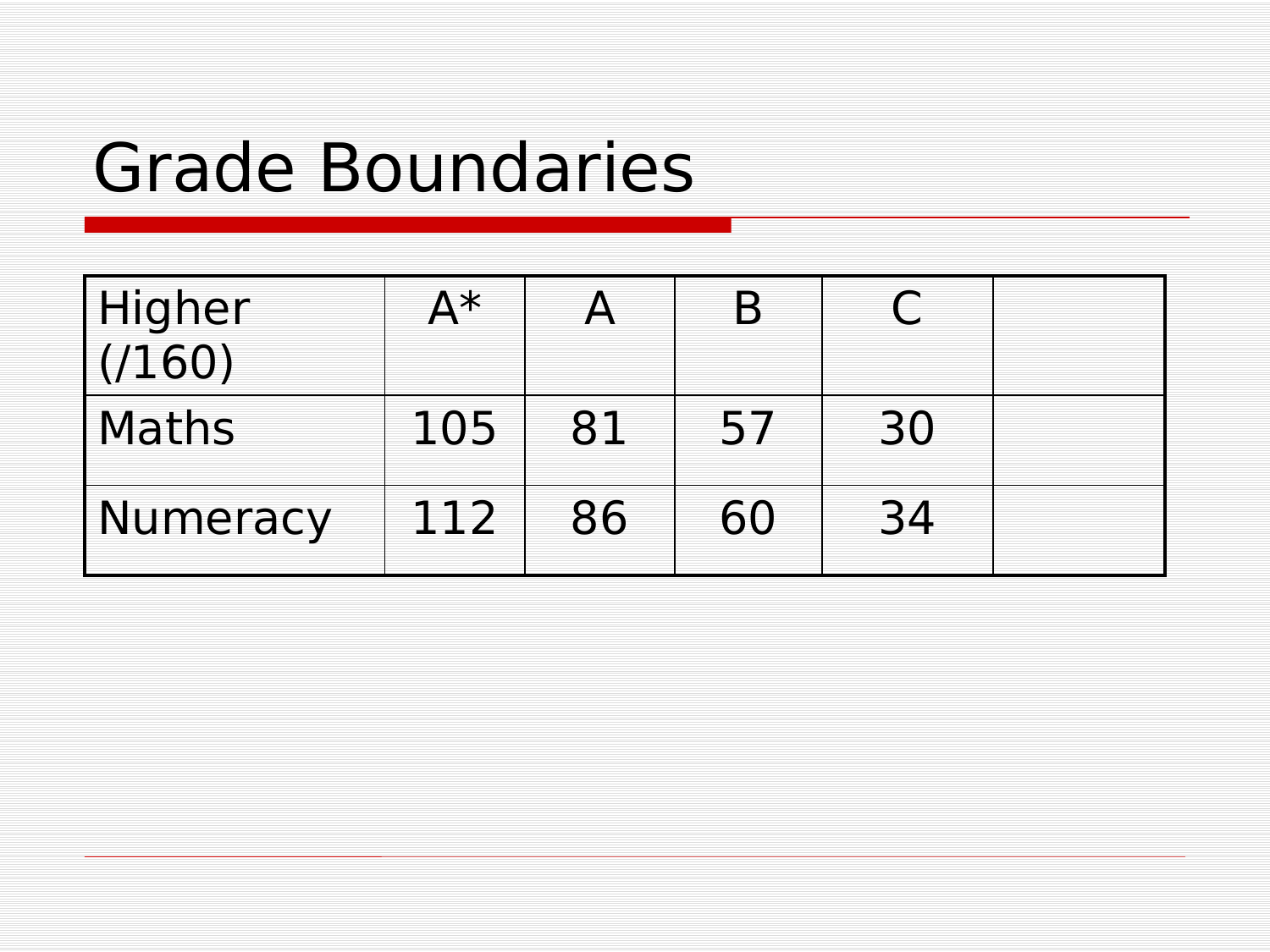

# Grade Boundaries
| Higher (/160) | A\* | A | B | C |  |
| --- | --- | --- | --- | --- | --- |
| Maths | 105 | 81 | 57 | 30 |  |
| Numeracy | 112 | 86 | 60 | 34 |  |